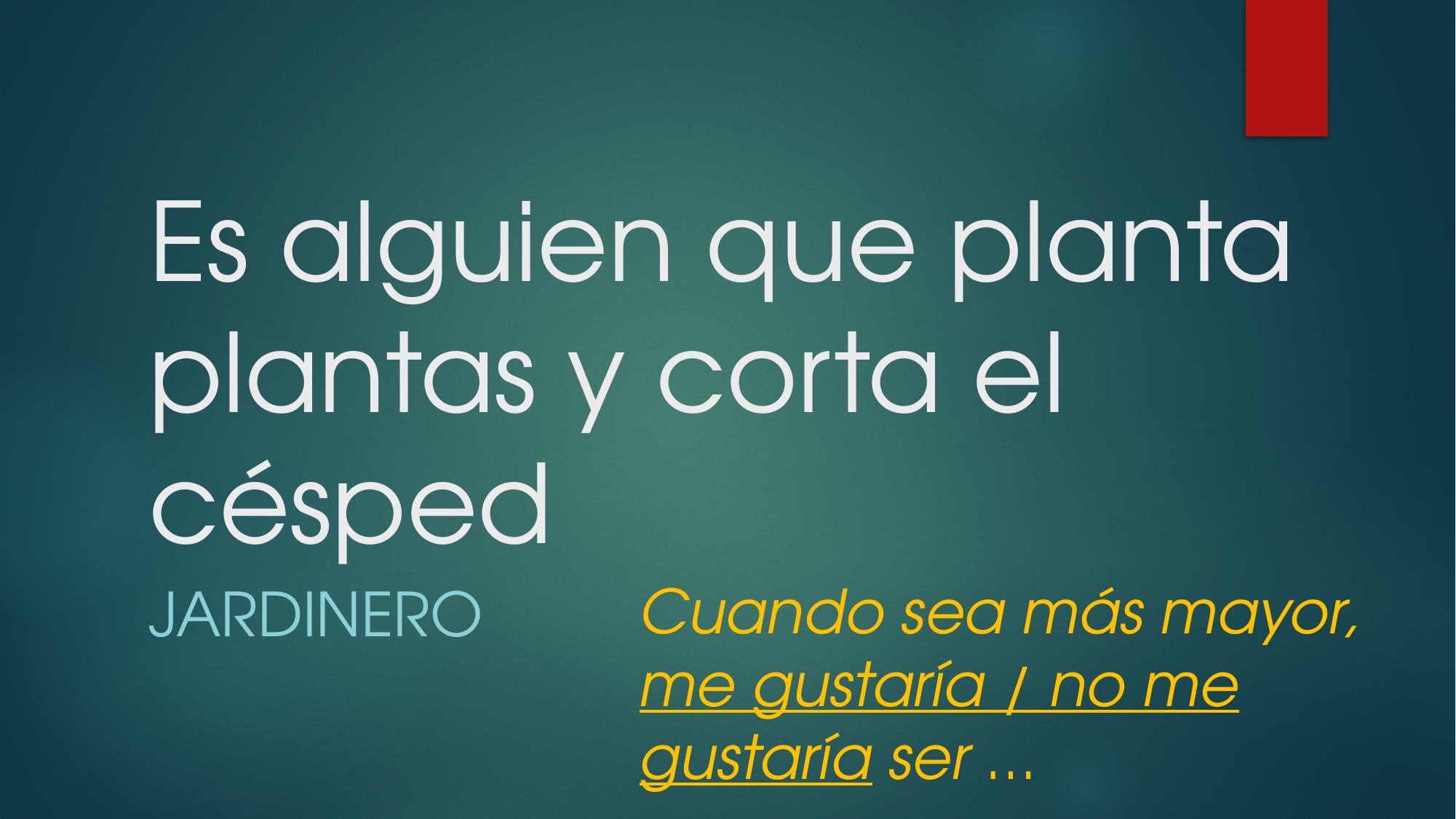

# Es alguien que planta plantas y corta el césped
Cuando sea más mayor, me gustaría / no me gustaría ser …
jardinero